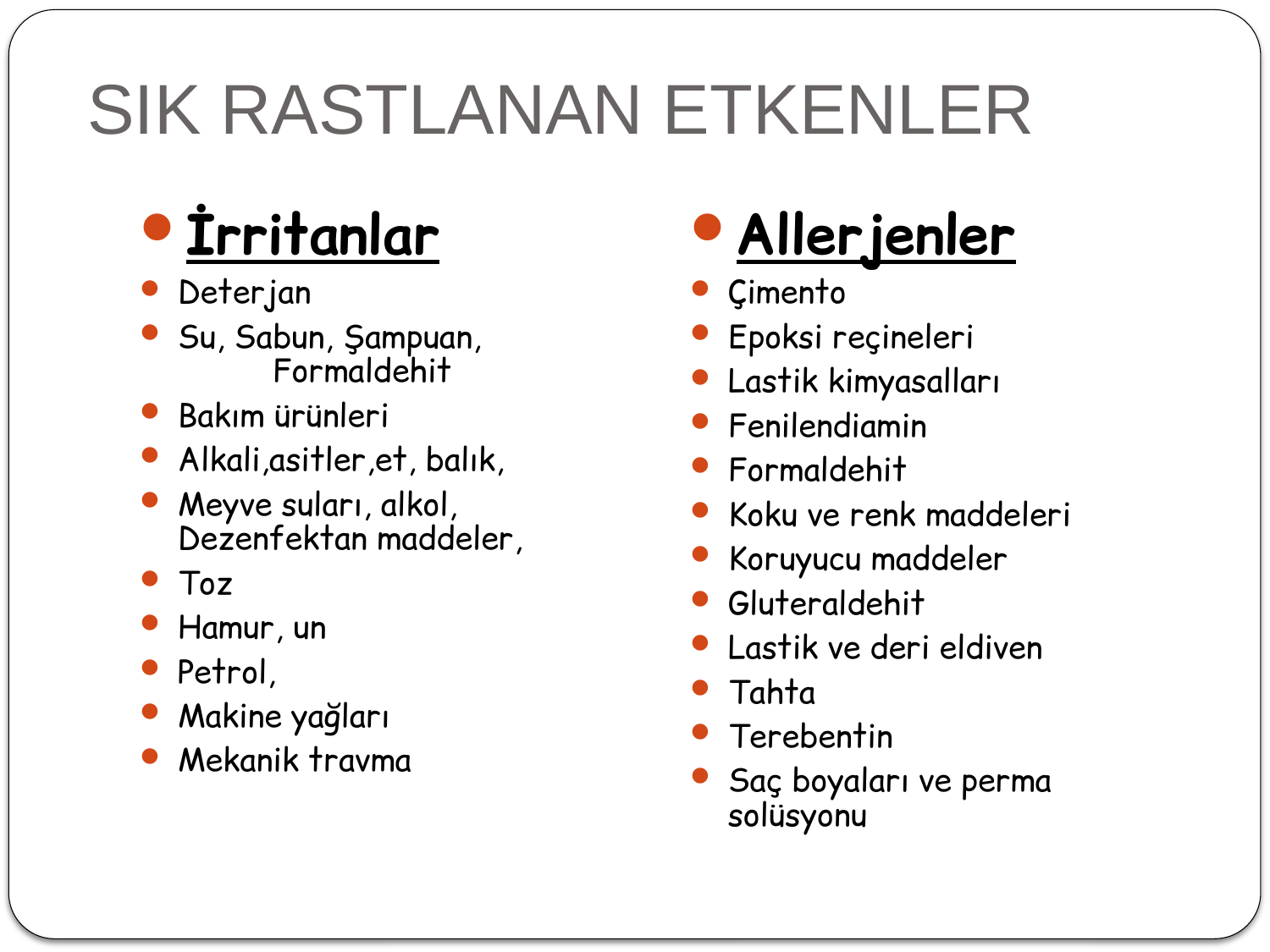

SIK RASTLANAN ETKENLER
İrritanlar
Deterjan
Su, Sabun, Şampuan,                           Formaldehit
Bakım ürünleri
Alkali,asitler,et, balık,
Meyve suları, alkol, Dezenfektan maddeler,
Toz
Hamur, un
Petrol,
Makine yağları
Mekanik travma

Allerjenler
Çimento
Epoksi reçineleri
Lastik kimyasalları
Fenilendiamin
Formaldehit
Koku ve renk maddeleri
Koruyucu maddeler
Gluteraldehit
Lastik ve deri eldiven
Tahta
Terebentin
Saç boyaları ve perma solüsyonu